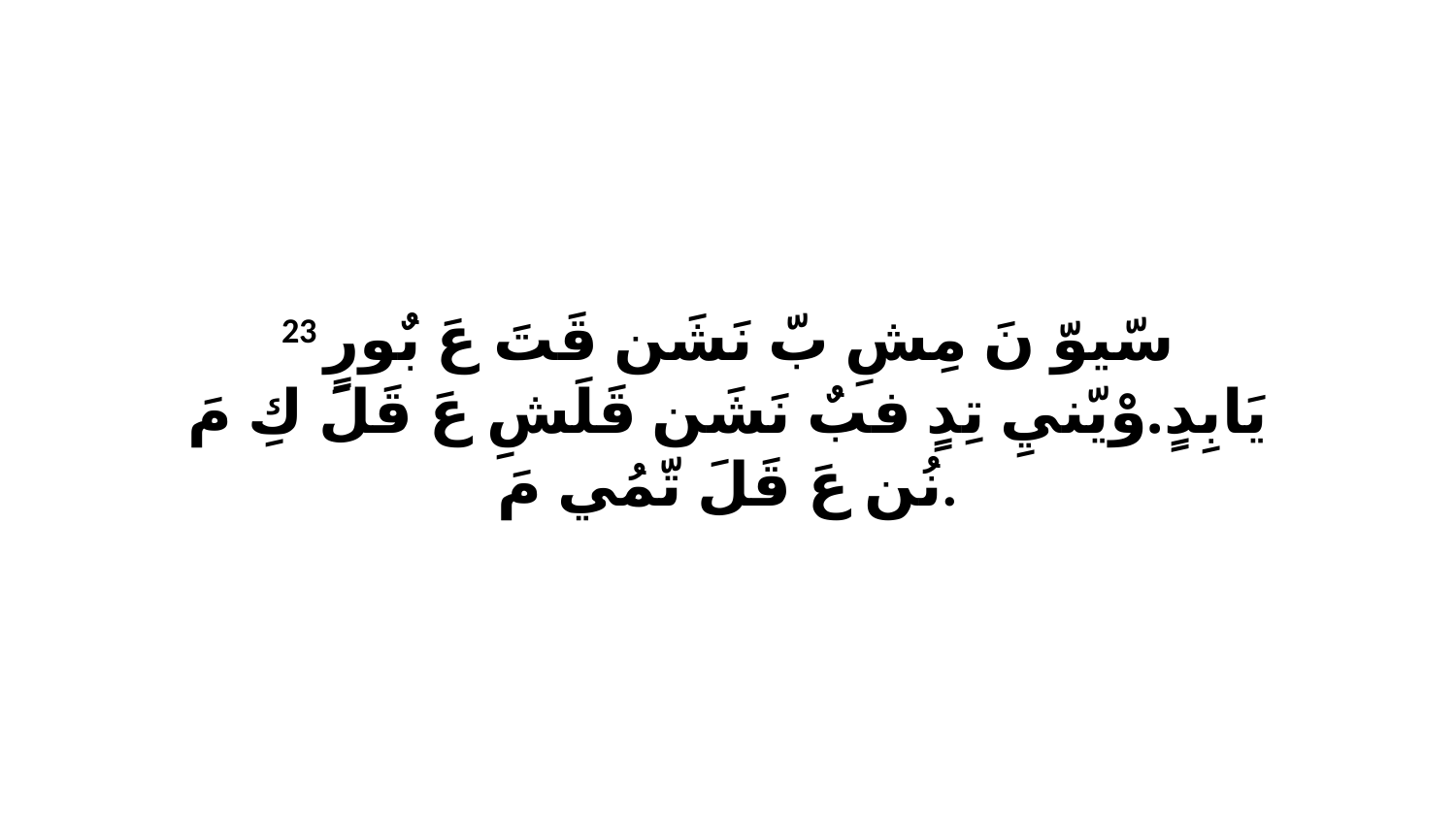

23 سّيوّ نَ مِشِ بّ نَشَن قَتَ عَ بٌورٍ يَابِدٍ.وْيّنيِ تِدٍ فبٌ نَشَن قَلَشِ عَ قَلَ كِ مَ نُن عَ قَلَ تّمُي مَ.